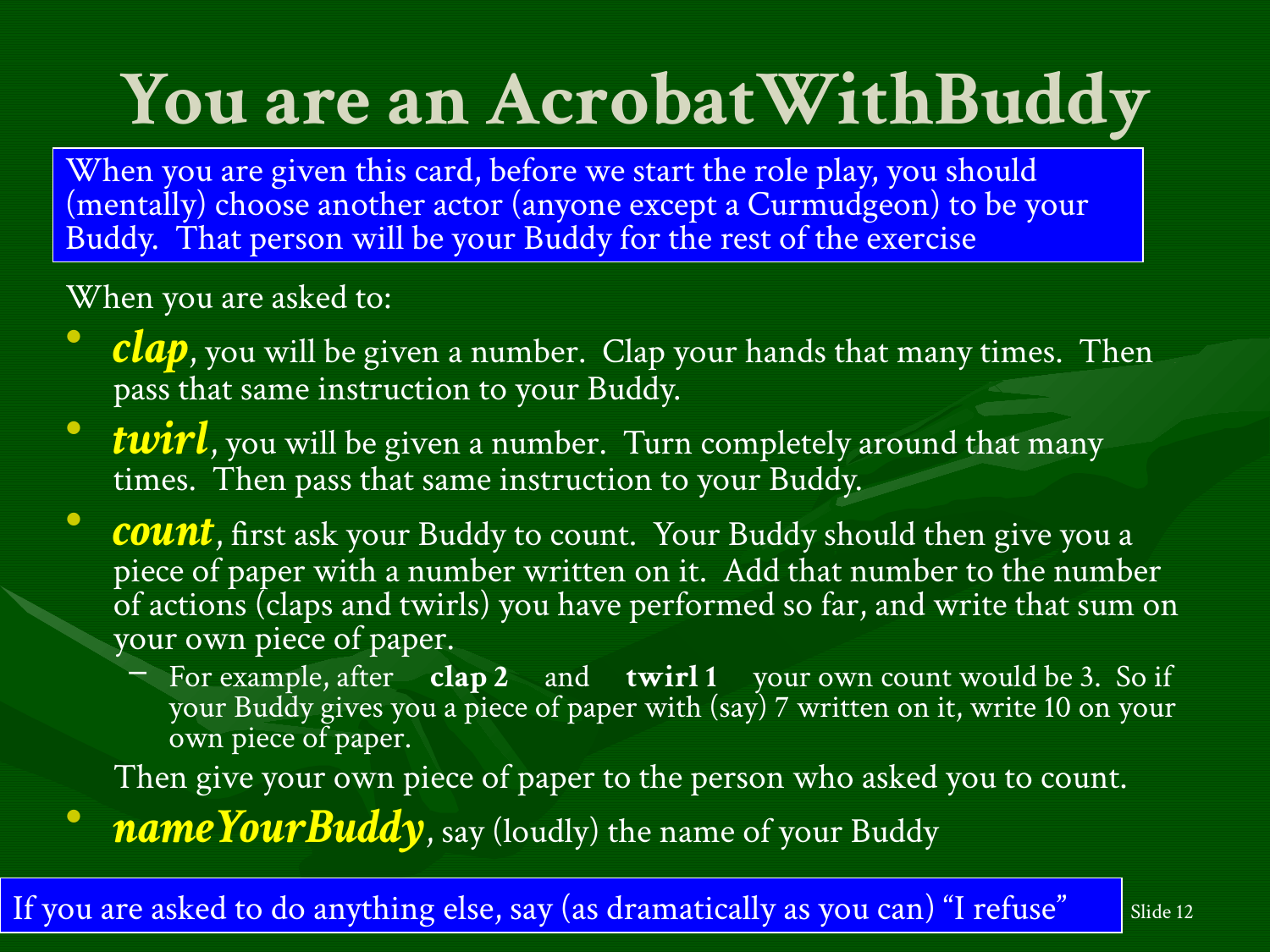

# You are an AcrobatWithBuddy
When you are given this card, before we start the role play, you should (mentally) choose another actor (anyone except a Curmudgeon) to be your Buddy.  That person will be your Buddy for the rest of the exercise
When you are asked to:
clap, you will be given a number.  Clap your hands that many times.  Then pass that same instruction to your Buddy.
twirl, you will be given a number.  Turn completely around that many times.  Then pass that same instruction to your Buddy.
count, first ask your Buddy to count.  Your Buddy should then give you a piece of paper with a number written on it.  Add that number to the number of actions (claps and twirls) you have performed so far, and write that sum on your own piece of paper.
For example, after     clap 2     and     twirl 1     your own count would be 3.  So if your Buddy gives you a piece of paper with (say) 7 written on it, write 10 on your own piece of paper.
	Then give your own piece of paper to the person who asked you to count.
nameYourBuddy, say (loudly) the name of your Buddy
Object Oriented Software Development
Slide 12
If you are asked to do anything else, say (as dramatically as you can) “I refuse”